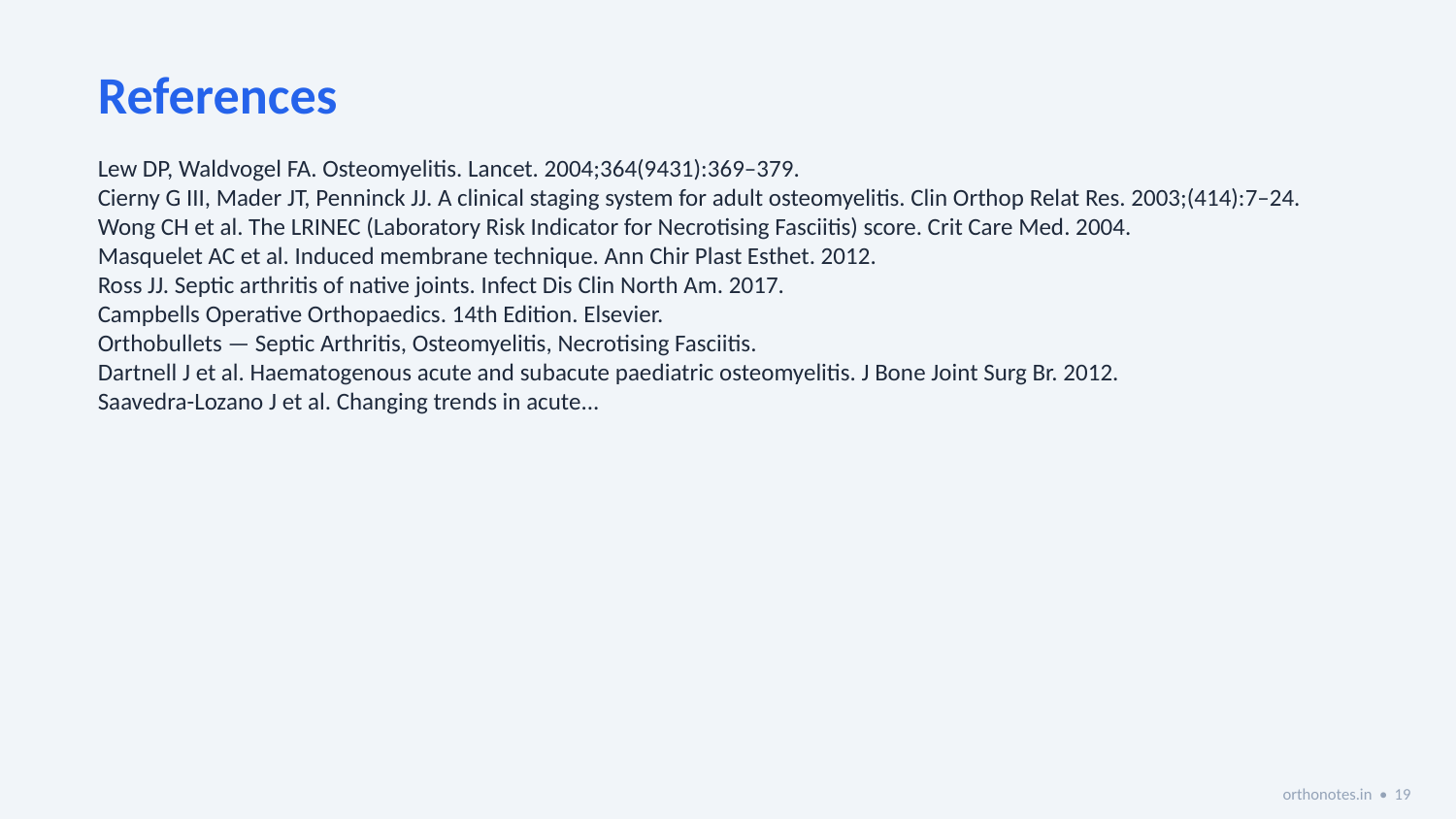

References
Lew DP, Waldvogel FA. Osteomyelitis. Lancet. 2004;364(9431):369–379.
Cierny G III, Mader JT, Penninck JJ. A clinical staging system for adult osteomyelitis. Clin Orthop Relat Res. 2003;(414):7–24.
Wong CH et al. The LRINEC (Laboratory Risk Indicator for Necrotising Fasciitis) score. Crit Care Med. 2004.
Masquelet AC et al. Induced membrane technique. Ann Chir Plast Esthet. 2012.
Ross JJ. Septic arthritis of native joints. Infect Dis Clin North Am. 2017.
Campbells Operative Orthopaedics. 14th Edition. Elsevier.
Orthobullets — Septic Arthritis, Osteomyelitis, Necrotising Fasciitis.
Dartnell J et al. Haematogenous acute and subacute paediatric osteomyelitis. J Bone Joint Surg Br. 2012.
Saavedra-Lozano J et al. Changing trends in acute...
orthonotes.in  •  19